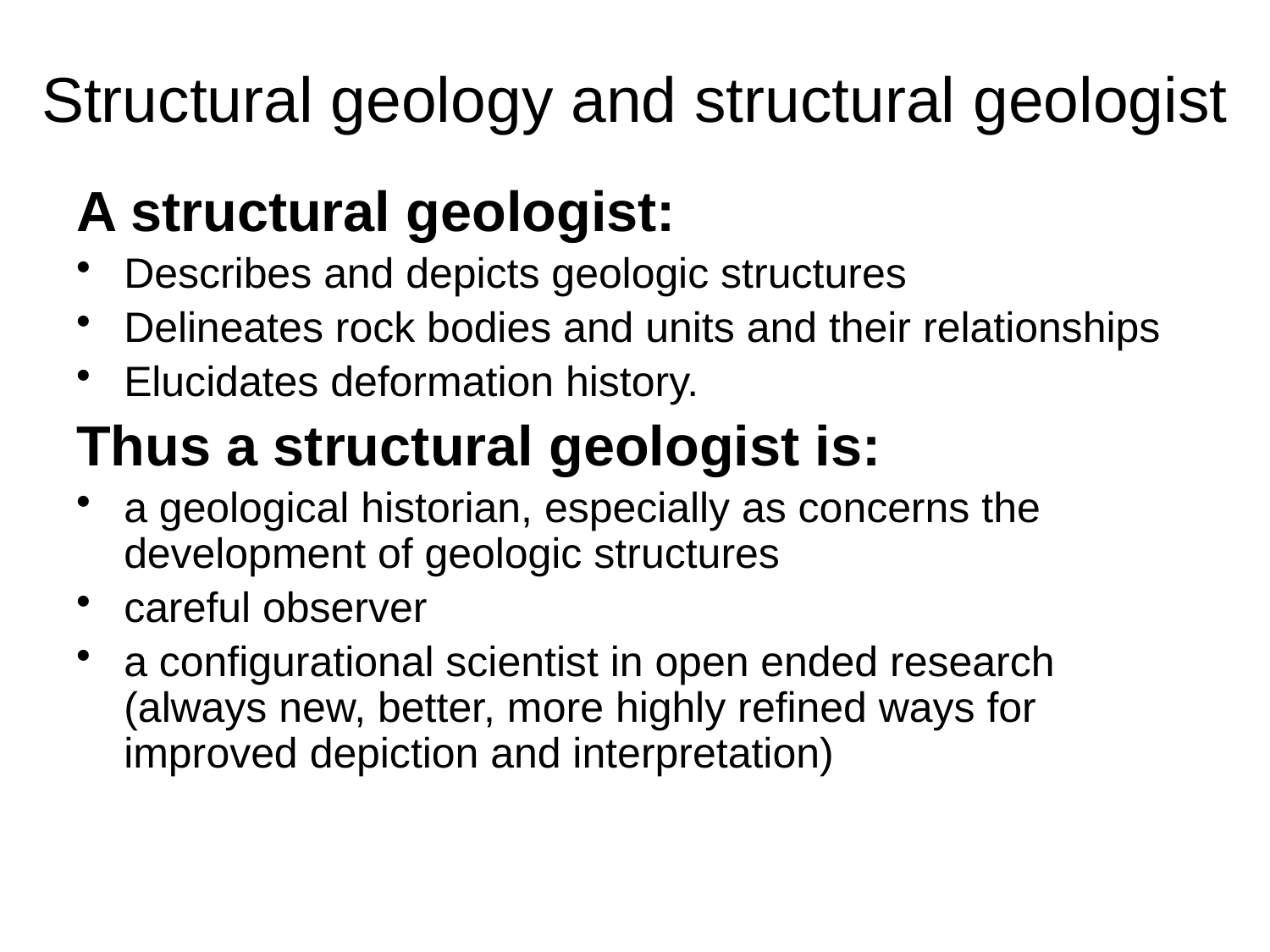

# Structural geology and structural geologist
A structural geologist:
Describes and depicts geologic structures
Delineates rock bodies and units and their relationships
Elucidates deformation history.
Thus a structural geologist is:
a geological historian, especially as concerns the development of geologic structures
careful observer
a configurational scientist in open ended research (always new, better, more highly refined ways for improved depiction and interpretation)